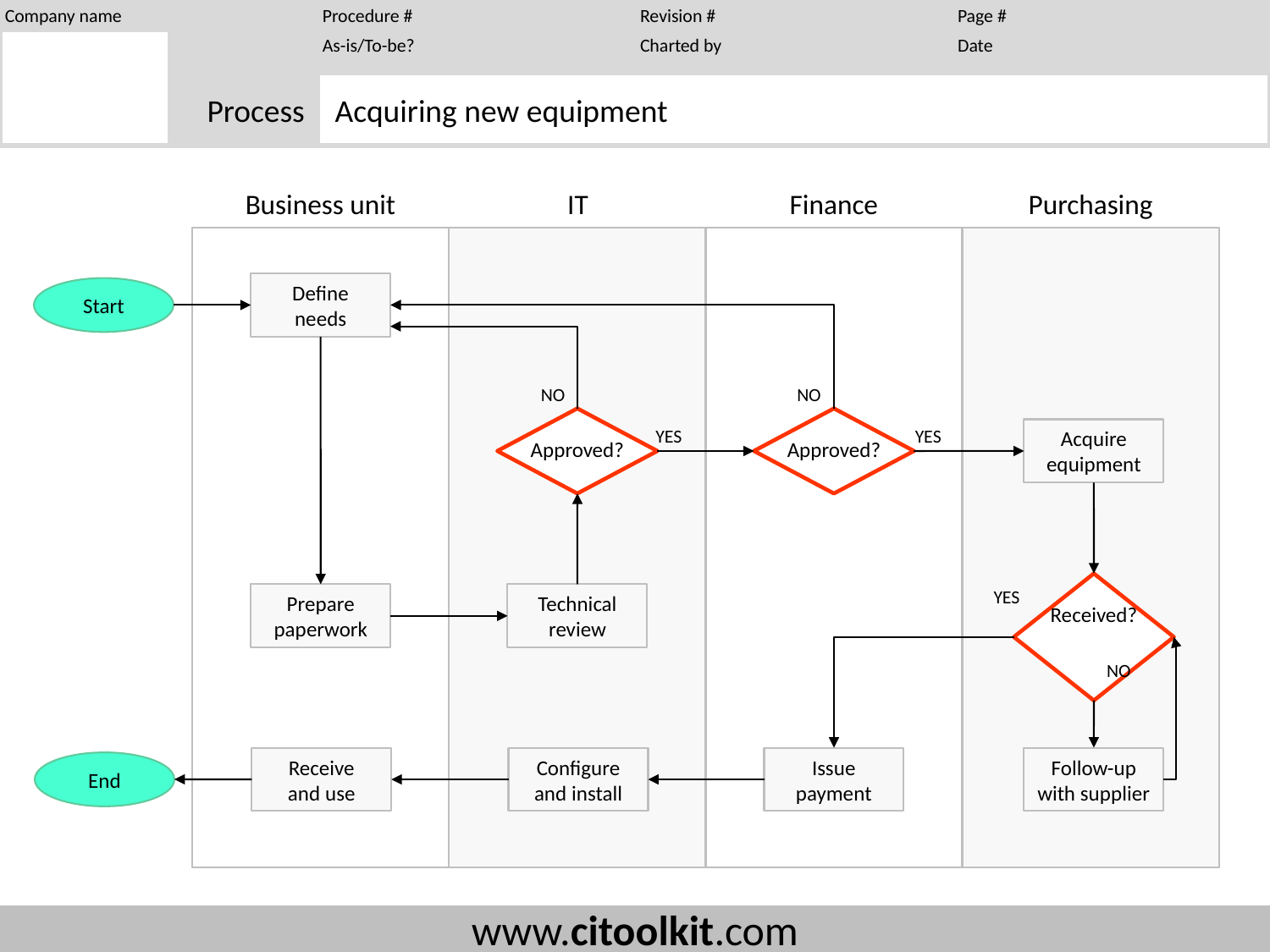

Acquiring new equipment
Business unit
IT
Finance
Purchasing

Define
needs
Start
NO
NO

Approved?

Approved?
YES
YES
Acquire
equipment
Specs.
Met?
Received?
YES
Prepare
paperwork
Technical
review
NO
Receive
and use
Configure
and install
Issue
payment
Follow-up with supplier
End